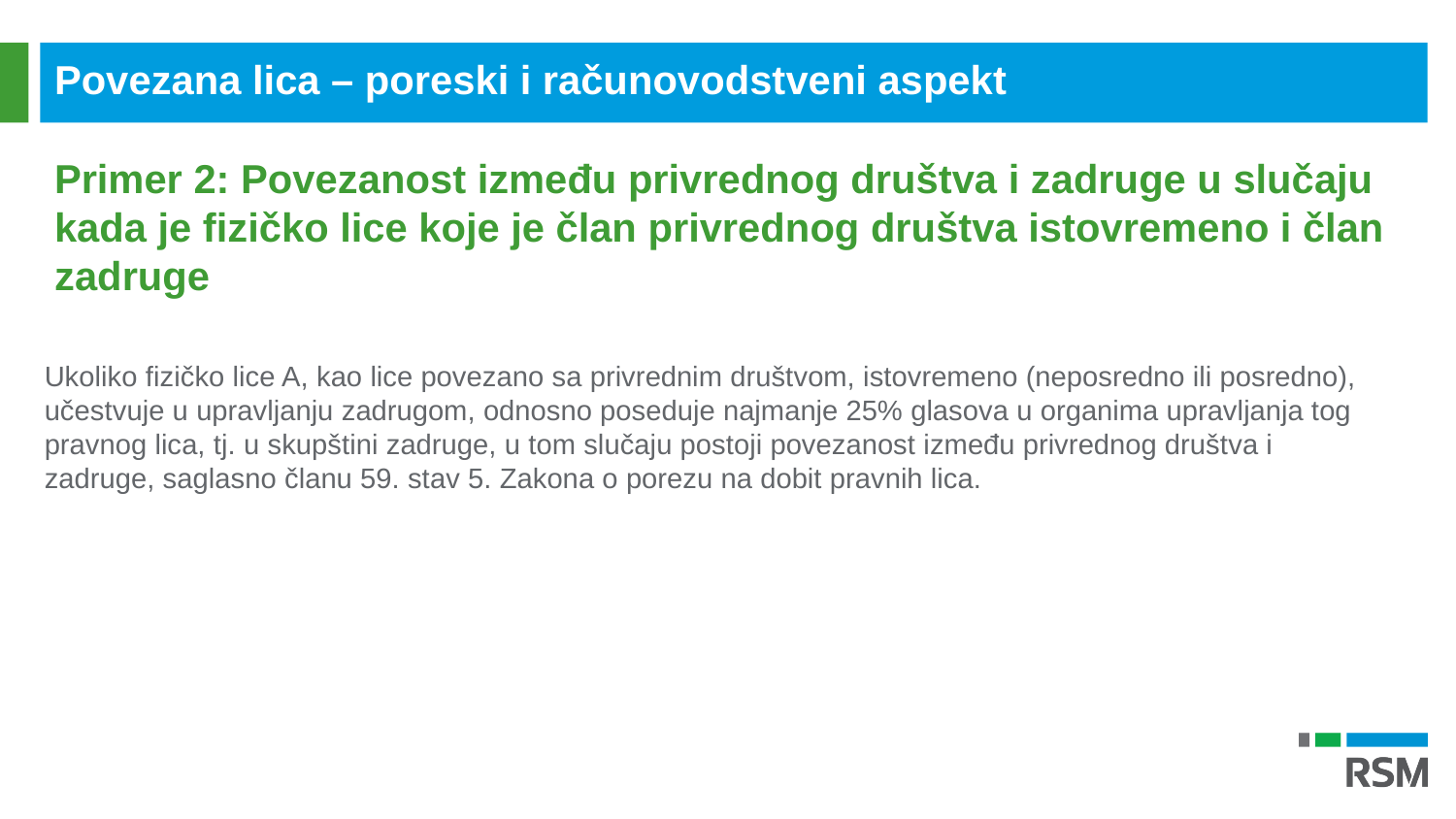

Povezana lica – poreski i računovodstveni aspekt
Primer 2: Povezanost između privrednog društva i zadruge u slučaju kada je fizičko lice koje je član privrednog društva istovremeno i član zadruge
Ukoliko fizičko lice A, kao lice povezano sa privrednim društvom, istovremeno (neposredno ili posredno), učestvuje u upravljanju zadrugom, odnosno poseduje najmanje 25% glasova u organima upravljanja tog pravnog lica, tj. u skupštini zadruge, u tom slučaju postoji povezanost između privrednog društva i zadruge, saglasno članu 59. stav 5. Zakona o porezu na dobit pravnih lica.